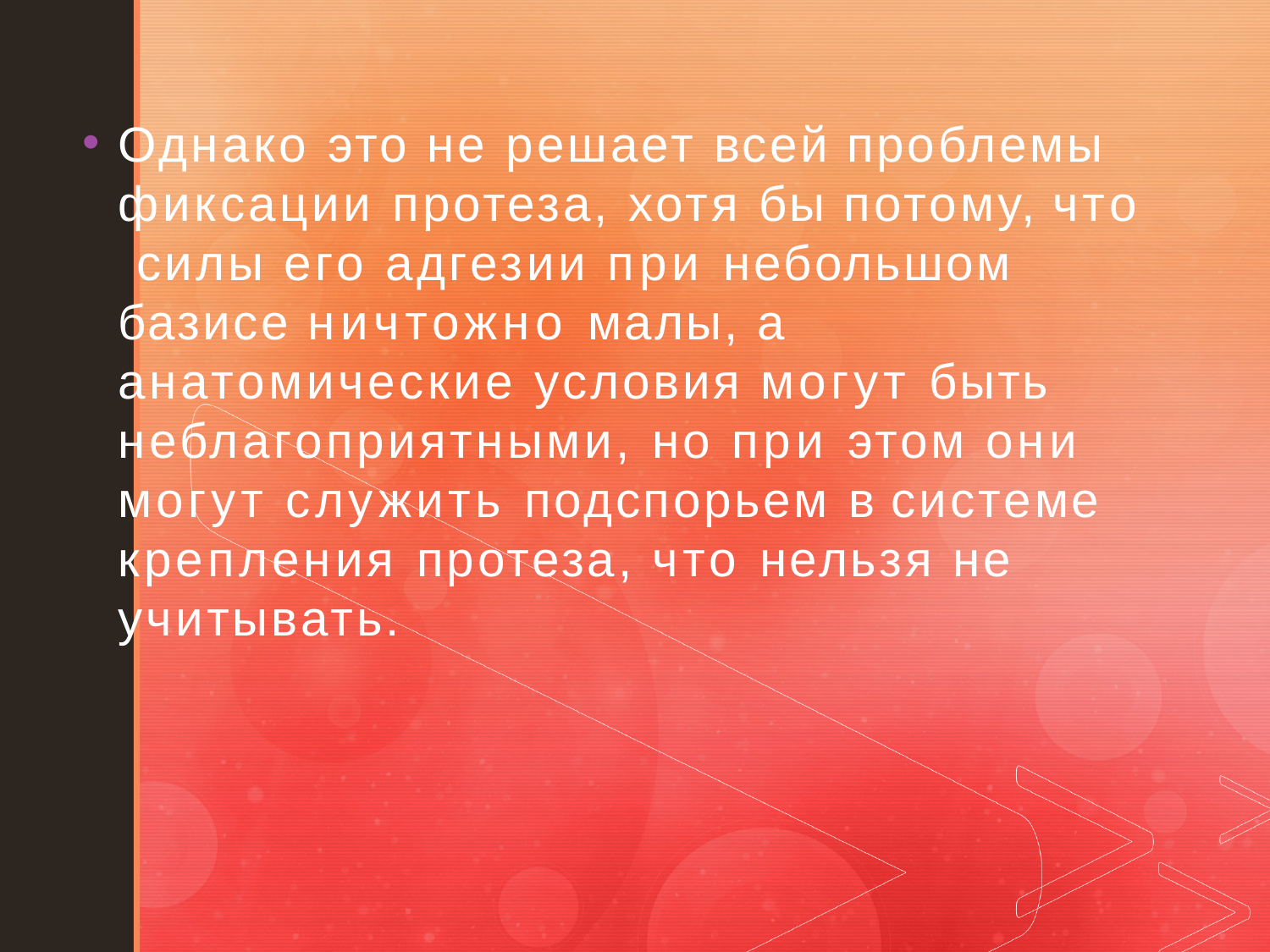

Однако это не решает всей проблемы  фиксации протеза, хотя бы потому, что  силы его адгезии при небольшом  базисе ничтожно малы, а  анатомические условия могут быть  неблагоприятными, но при этом они  могут служить подспорьем в системе  крепления протеза, что нельзя не  учитывать.